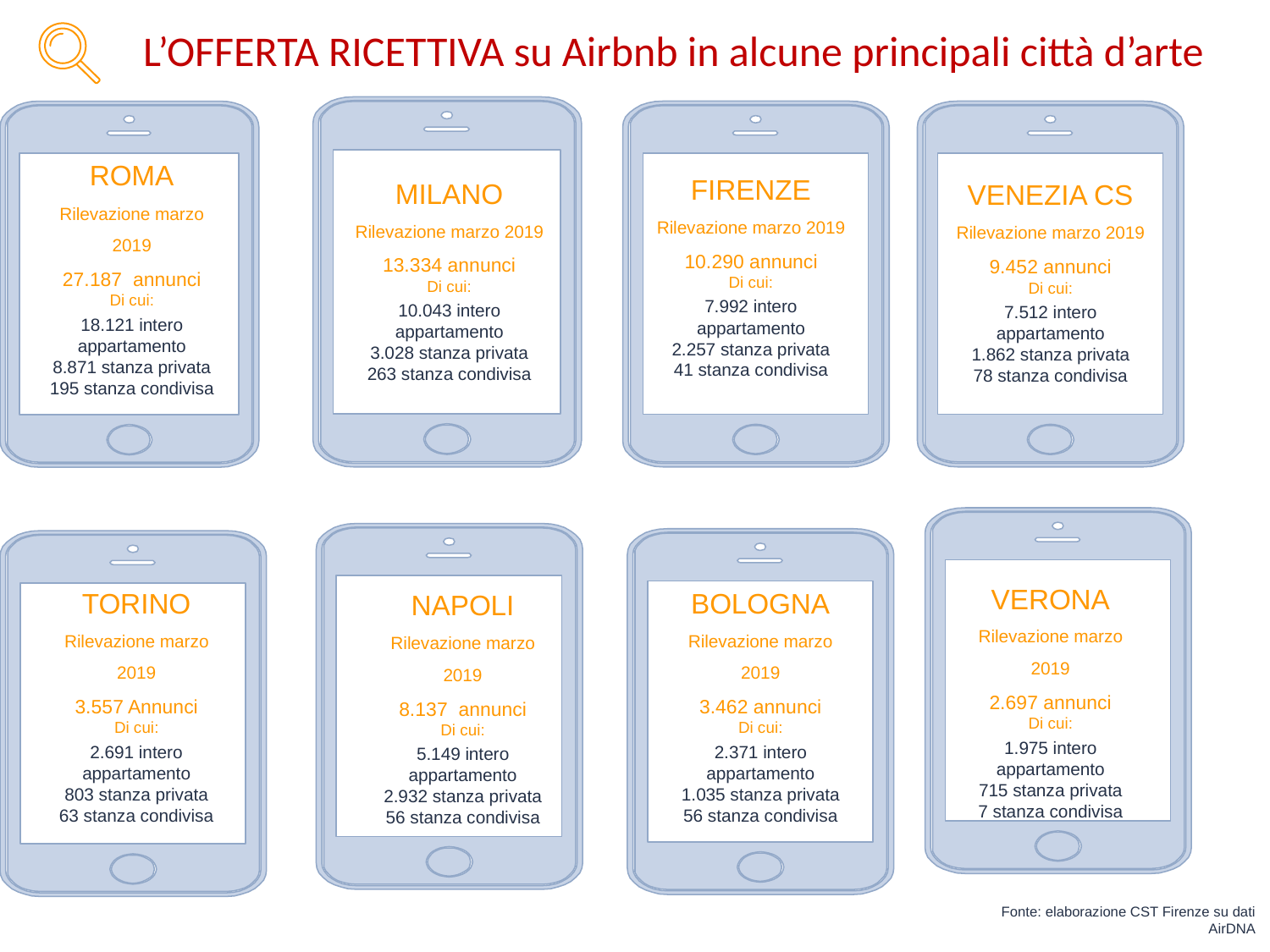

# L’OFFERTA RICETTIVA su Airbnb in alcune principali città d’arte

FIRENZE
Rilevazione marzo 2019
10.290 annunci
Di cui:

7.992 intero appartamento
2.257 stanza privata
41 stanza condivisa

ROMA
Rilevazione marzo 2019
27.187  annunci
Di cui:

18.121 intero appartamento
8.871 stanza privata
195 stanza condivisa

MILANO
Rilevazione marzo 2019
13.334 annunci
Di cui:

10.043 intero appartamento
3.028 stanza privata
263 stanza condivisa

VENEZIA CS
Rilevazione marzo 2019
9.452 annunci
Di cui:

7.512 intero appartamento
1.862 stanza privata
78 stanza condivisa

VERONA
Rilevazione marzo 2019
2.697 annunci
Di cui:

1.975 intero appartamento
715 stanza privata
7 stanza condivisa

TORINO
Rilevazione marzo 2019
3.557 Annunci
Di cui:

2.691 intero appartamento
803 stanza privata
63 stanza condivisa

BOLOGNA
Rilevazione marzo 2019
3.462 annunci
Di cui:

2.371 intero appartamento
1.035 stanza privata
56 stanza condivisa

NAPOLI
Rilevazione marzo 2019
8.137  annunci
Di cui:

5.149 intero appartamento
2.932 stanza privata
56 stanza condivisa

Fonte: elaborazione CST Firenze su dati AirDNA